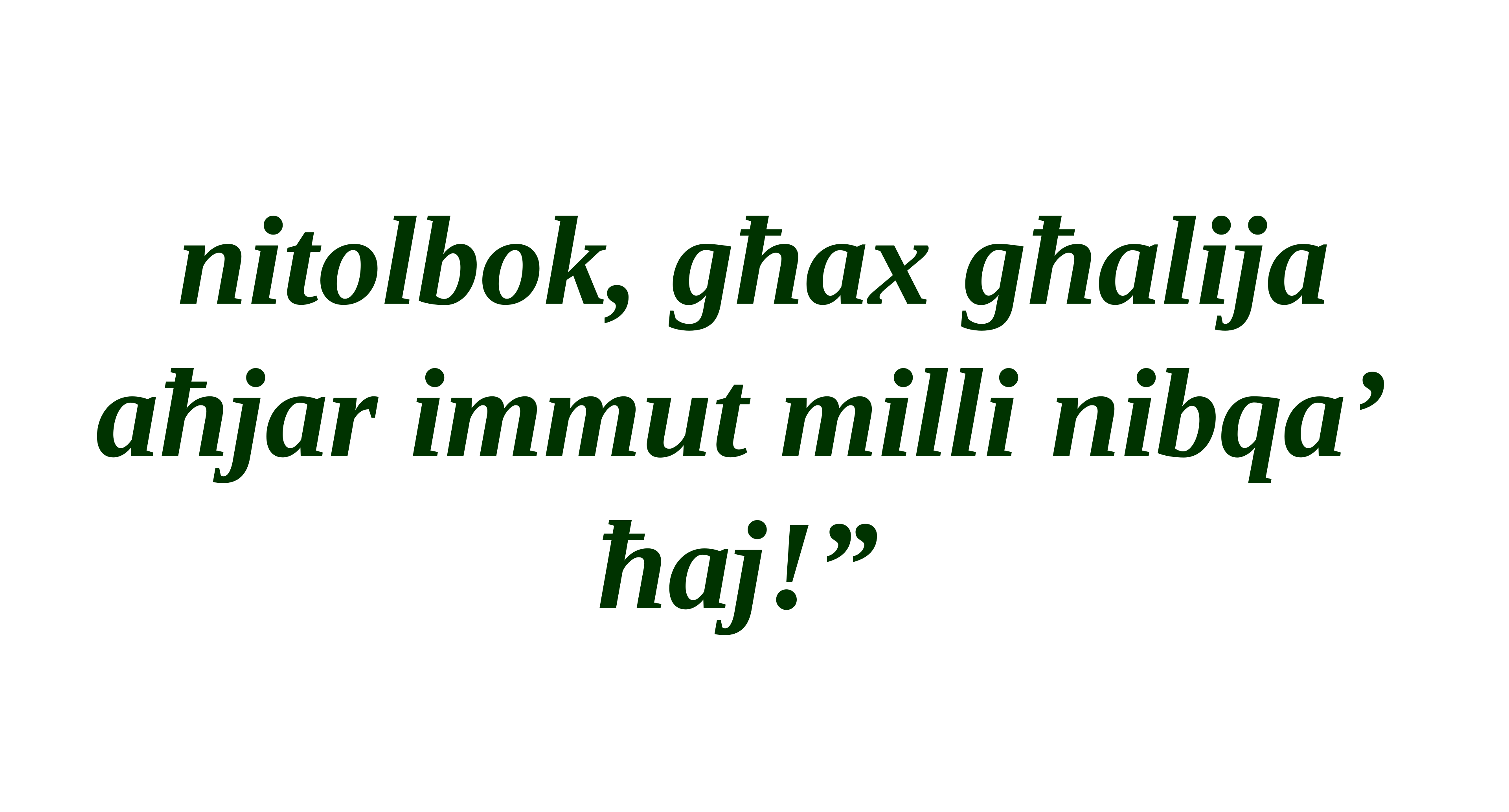

nitolbok, għax għalija aħjar immut milli nibqa’  ħaj!”